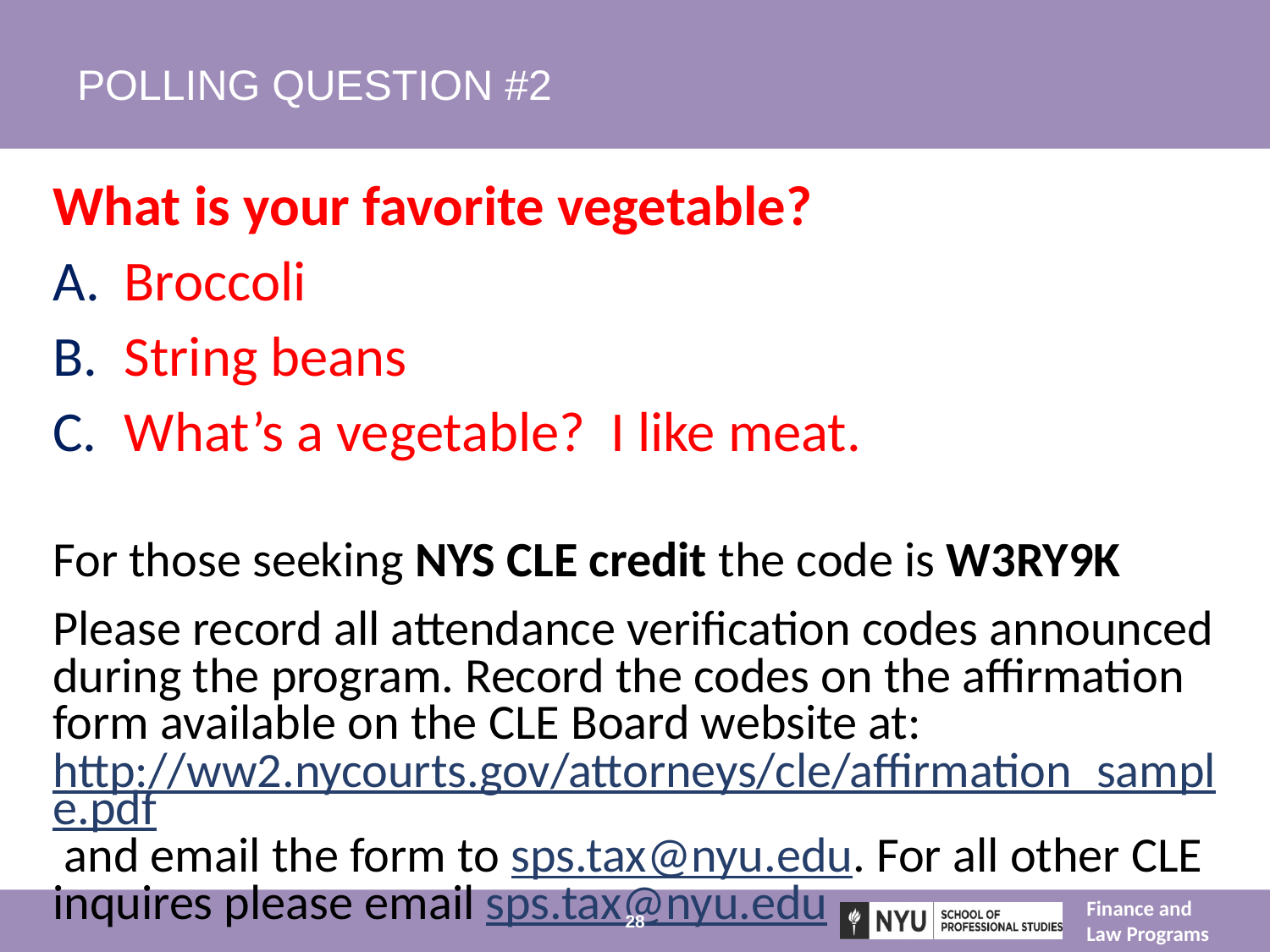

# POLLING QUESTION #2
What is your favorite vegetable?
Broccoli
String beans
What’s a vegetable?  I like meat.

For those seeking NYS CLE credit the code is W3RY9K
Please record all attendance verification codes announced during the program. Record the codes on the affirmation form available on the CLE Board website at: http://ww2.nycourts.gov/attorneys/cle/affirmation_sample.pdf and email the form to sps.tax@nyu.edu. For all other CLE inquires please email sps.tax@nyu.edu

28